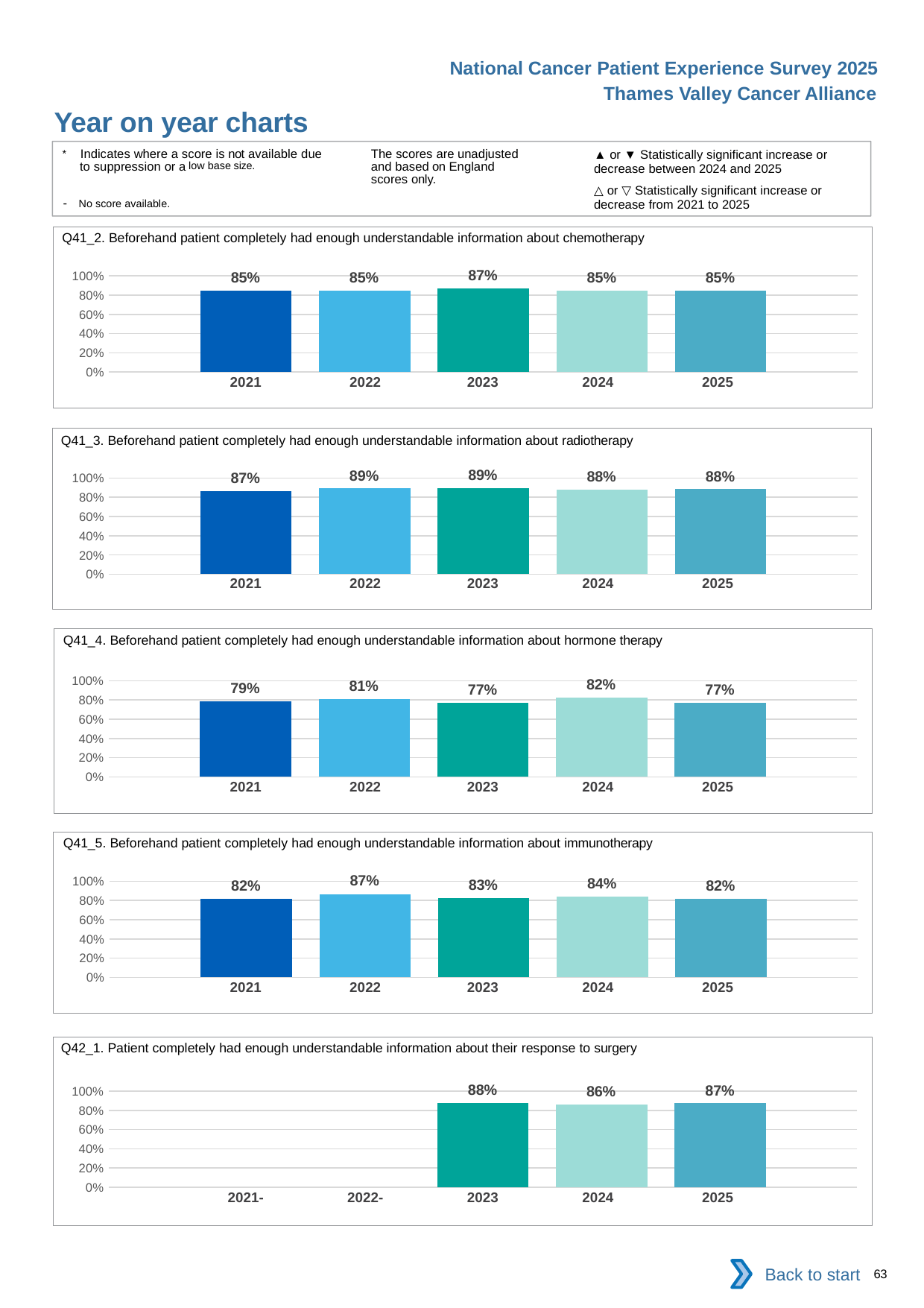

National Cancer Patient Experience Survey 2025
Thames Valley Cancer Alliance
Year on year charts (8)

The scores are unadjusted and based on England scores only.
*  Indicates where a score is not available due to suppression or a low base size.
- No score available.
▲ or ▼ Statistically significant increase or decrease between 2024 and 2025
△ or ▽ Statistically significant increase or decrease from 2021 to 2025
Q41_2. Beforehand patient completely had enough understandable information about chemotherapy

### Chart

| Category | 2021 | 2022 | 2023 | 2024 | 2025 |
|---|---|---|---|---|---|
| Category 1 | 0.8454746 | 0.8484849 | 0.8696007 | 0.8497925 | 0.8475232 |
| 2021 | 2022 | 2023 | 2024 | 2025 |
| --- | --- | --- | --- | --- |
|  |  |  |  |  |
Q41_3. Beforehand patient completely had enough understandable information about radiotherapy

### Chart

| Category | 2021 | 2022 | 2023 | 2024 | 2025 |
|---|---|---|---|---|---|
| Category 1 | 0.8655173 | 0.8912176 | 0.8931535 | 0.8802198 | 0.8833522 |
| 2021 | 2022 | 2023 | 2024 | 2025 |
| --- | --- | --- | --- | --- |
|  |  |  |  |  |
Q41_4. Beforehand patient completely had enough understandable information about hormone therapy

### Chart

| Category | 2021 | 2022 | 2023 | 2024 | 2025 |
|---|---|---|---|---|---|
| Category 1 | 0.7858628 | 0.8074656 | 0.7710197 | 0.8237624 | 0.7690802 |
| 2021 | 2022 | 2023 | 2024 | 2025 |
| --- | --- | --- | --- | --- |
|  |  |  |  |  |
Q41_5. Beforehand patient completely had enough understandable information about immunotherapy

### Chart

| Category | 2021 | 2022 | 2023 | 2024 | 2025 |
|---|---|---|---|---|---|
| Category 1 | 0.8181818 | 0.8668555 | 0.8260869 | 0.8366935 | 0.8164666 |
| 2021 | 2022 | 2023 | 2024 | 2025 |
| --- | --- | --- | --- | --- |
|  |  |  |  |  |
Q42_1. Patient completely had enough understandable information about their response to surgery

### Chart

| Category | 2021 | 2022 | 2023 | 2024 | 2025 |
|---|---|---|---|---|---|
| Category 1 | None | None | 0.8780675 | 0.859751 | 0.8720837 |
| 2021- | 2022- | 2023 | 2024 | 2025 |
| --- | --- | --- | --- | --- |
|  |  |  |  |  |
Back to start

63